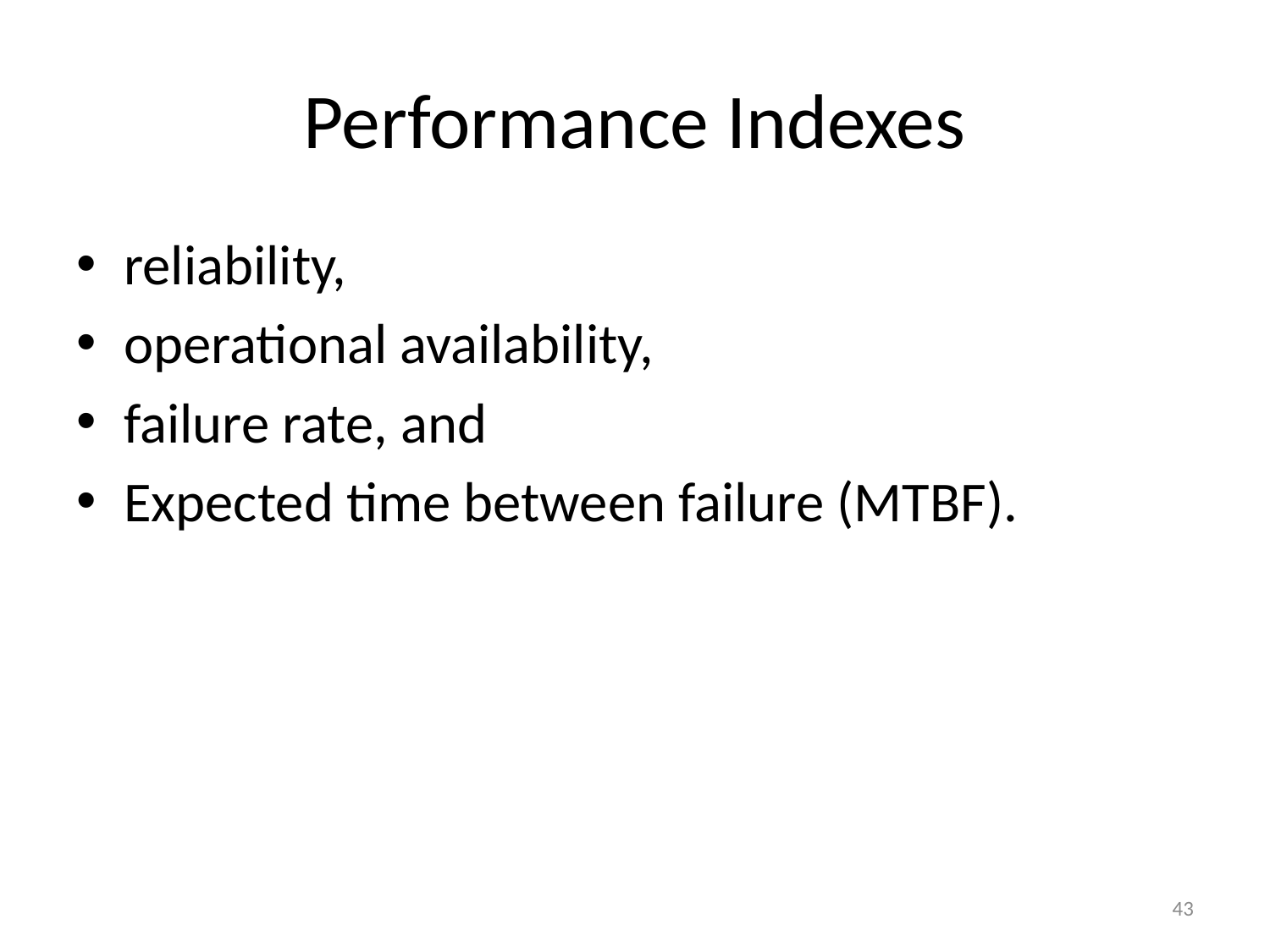

# Performance Indexes
reliability,
operational availability,
failure rate, and
Expected time between failure (MTBF).
43